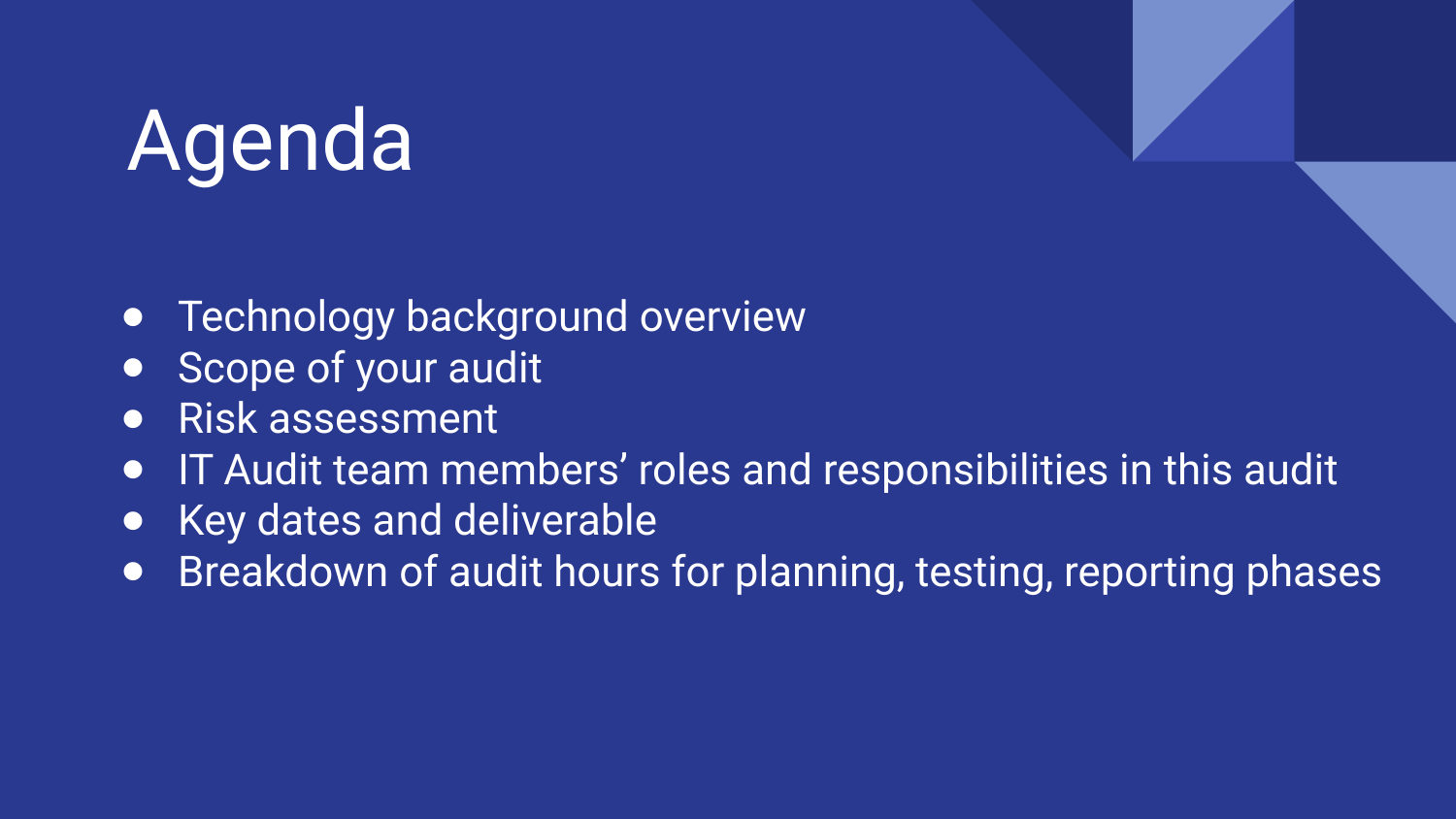

# Agenda
Technology background overview
Scope of your audit
Risk assessment
IT Audit team members’ roles and responsibilities in this audit
Key dates and deliverable
Breakdown of audit hours for planning, testing, reporting phases